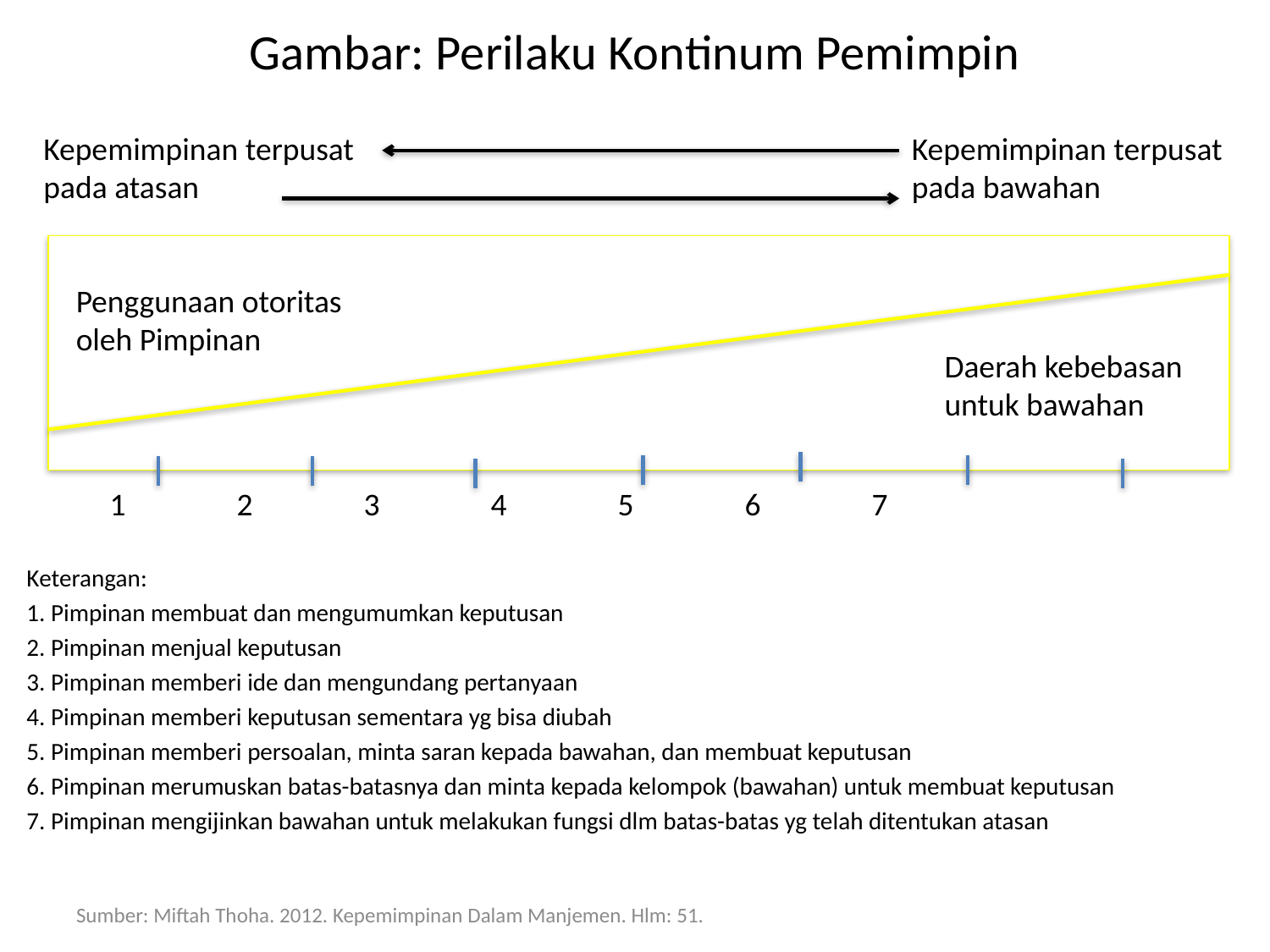

# Gambar: Perilaku Kontinum Pemimpin
Kepemimpinan terpusat pada bawahan

	1	2	3	4	5	6	7

Keterangan:
1. Pimpinan membuat dan mengumumkan keputusan
2. Pimpinan menjual keputusan
3. Pimpinan memberi ide dan mengundang pertanyaan
4. Pimpinan memberi keputusan sementara yg bisa diubah
5. Pimpinan memberi persoalan, minta saran kepada bawahan, dan membuat keputusan
6. Pimpinan merumuskan batas-batasnya dan minta kepada kelompok (bawahan) untuk membuat keputusan
7. Pimpinan mengijinkan bawahan untuk melakukan fungsi dlm batas-batas yg telah ditentukan atasan
Kepemimpinan terpusat pada atasan

Penggunaan otoritas oleh Pimpinan
Daerah kebebasan untuk bawahan
Sumber: Miftah Thoha. 2012. Kepemimpinan Dalam Manjemen. Hlm: 51.